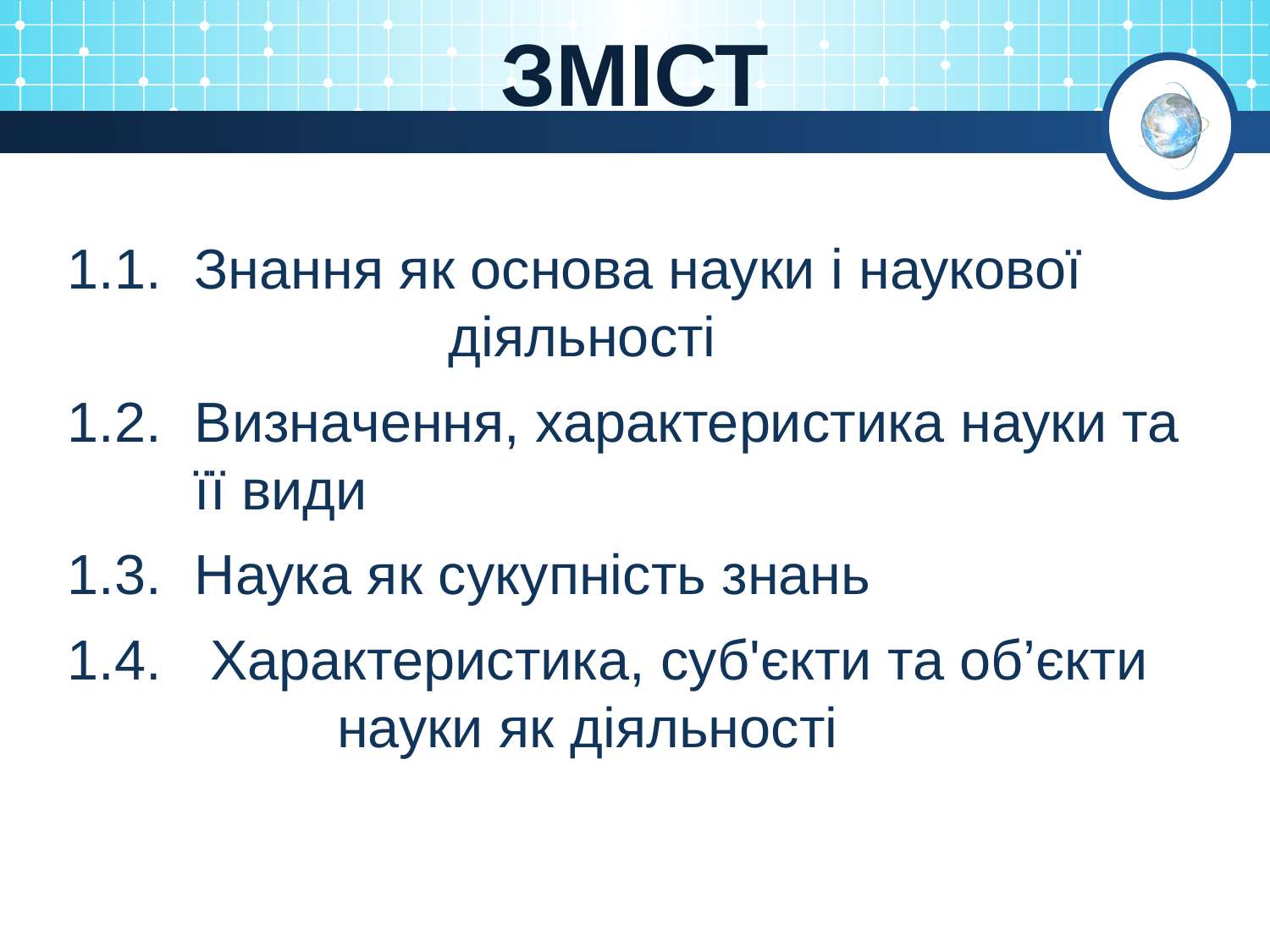

# ЗМІСТ
1.1.	Знання як основа науки і наукової      			діяльності
1.2.	Визначення, характеристика науки та 	її види
1.3.	Наука як сукупність знань
1.4.	 Характеристика, суб'єкти та об’єкти 		 науки як діяльності